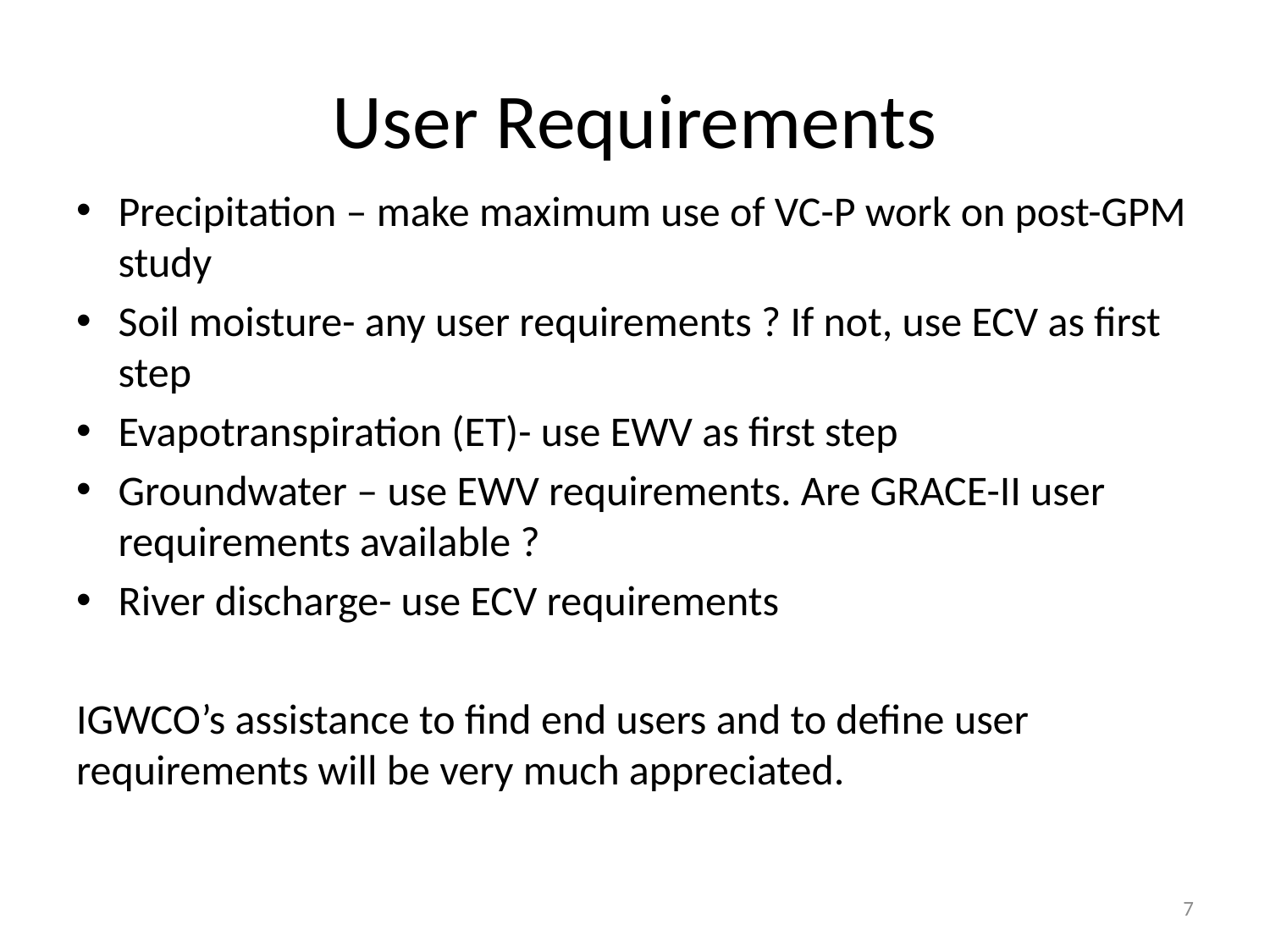

# User Requirements
Precipitation – make maximum use of VC-P work on post-GPM study
Soil moisture- any user requirements ? If not, use ECV as first step
Evapotranspiration (ET)- use EWV as first step
Groundwater – use EWV requirements. Are GRACE-II user requirements available ?
River discharge- use ECV requirements

IGWCO’s assistance to find end users and to define user requirements will be very much appreciated.
7